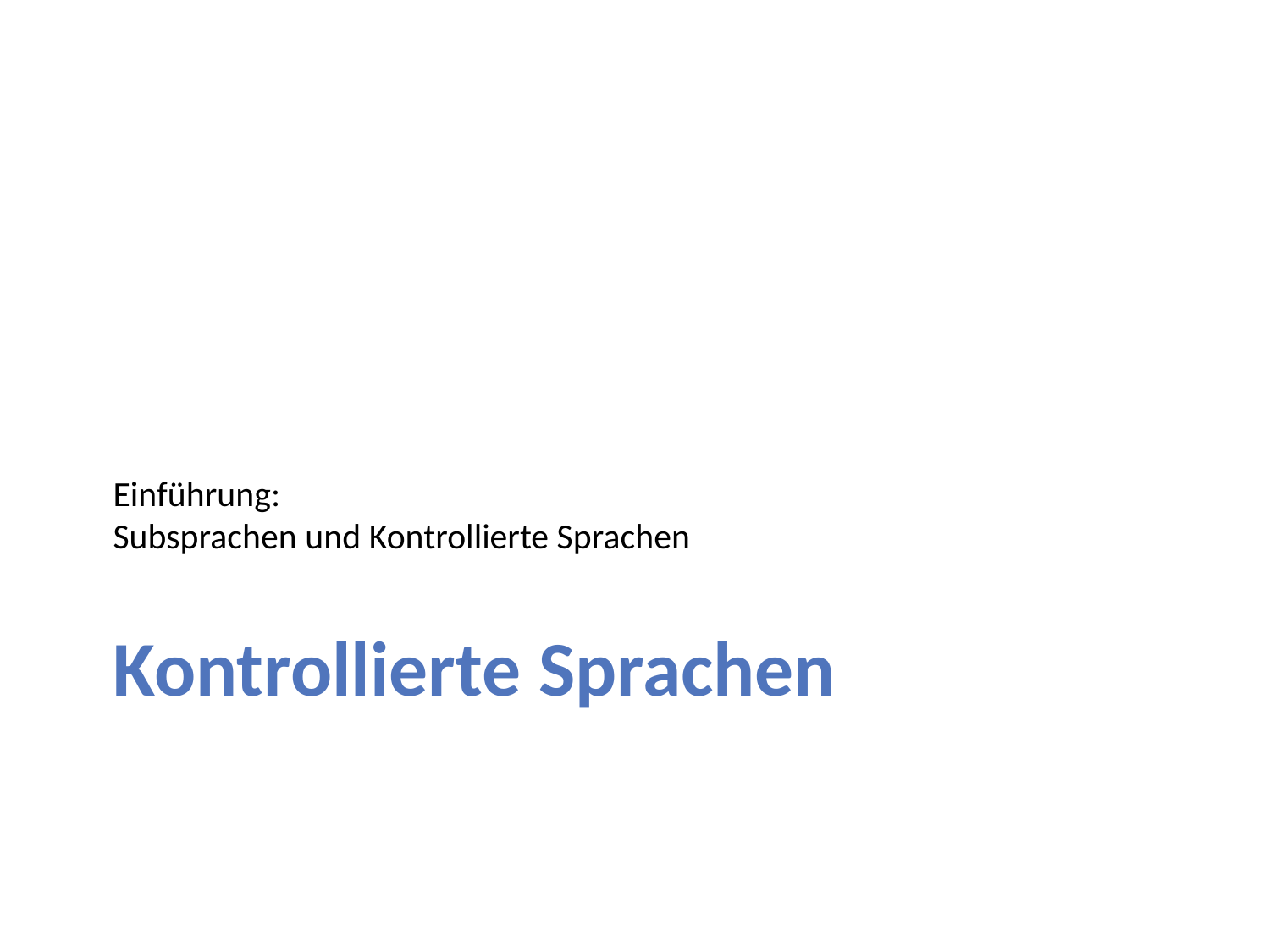

Einführung:
Subsprachen und Kontrollierte Sprachen

# Kontrollierte Sprachen